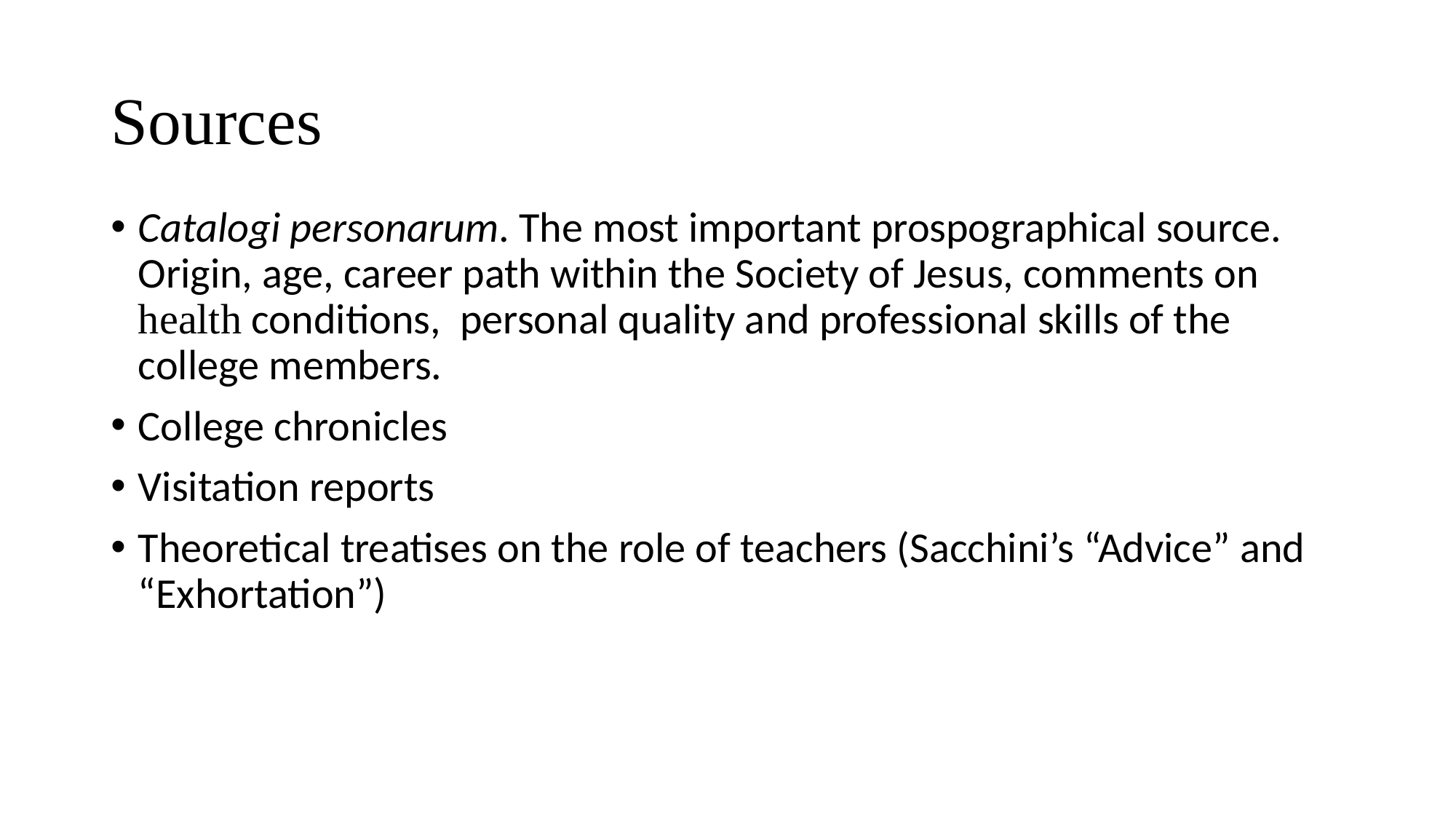

# Sources
Catalogi personarum. The most important prospographical source.  Origin, age, career path within the Society of Jesus, comments on health conditions,  personal quality and professional skills of the college members.
College chronicles
Visitation reports
Theoretical treatises on the role of teachers (Sacchini’s “Advice” and “Exhortation”)